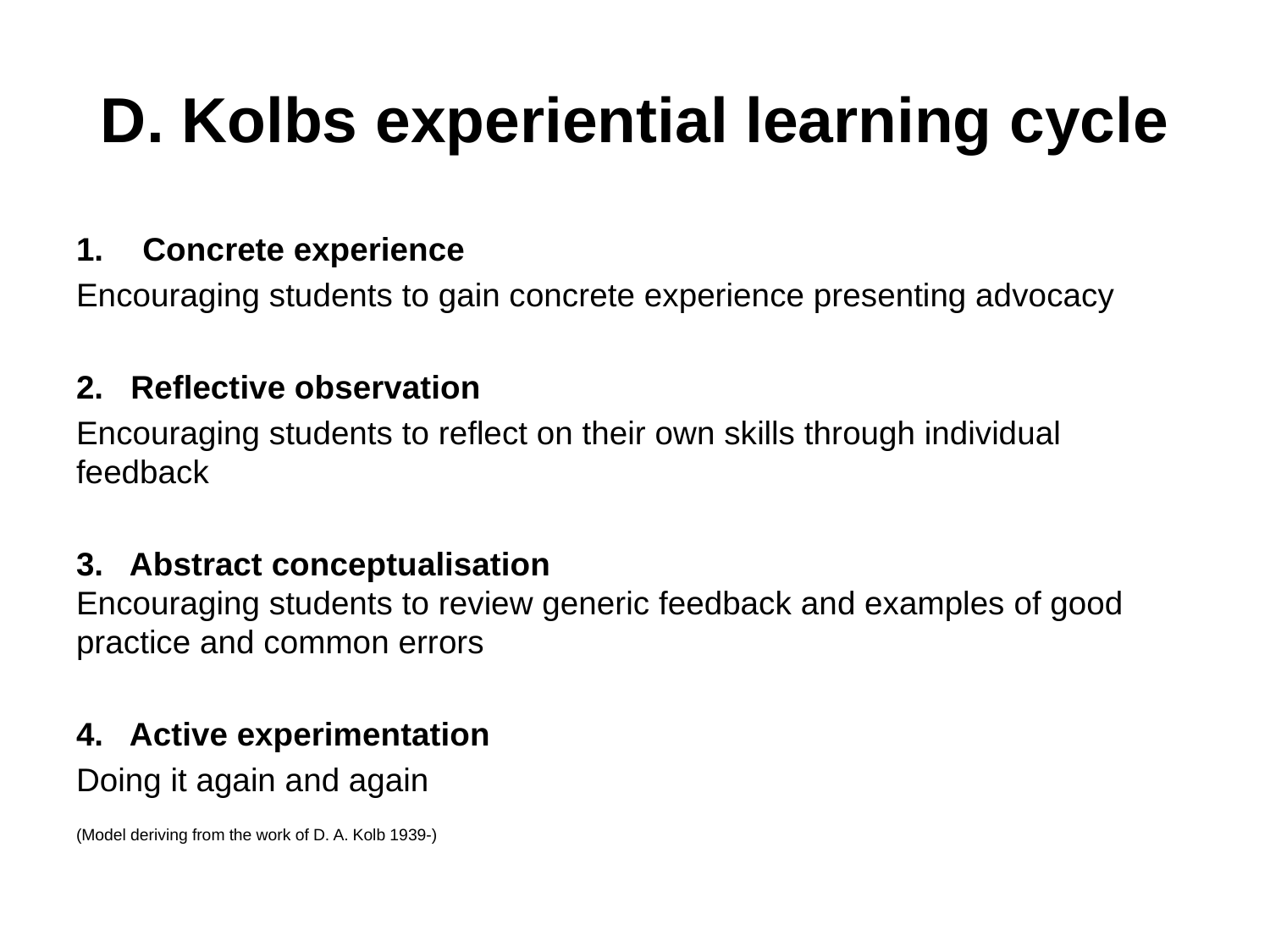

# D. Kolbs experiential learning cycle
Concrete experience
Encouraging students to gain concrete experience presenting advocacy

2.   Reflective observation
Encouraging students to reflect on their own skills through individual feedback

3.   Abstract conceptualisation
Encouraging students to review generic feedback and examples of good practice and common errors

4.   Active experimentation
Doing it again and again

(Model deriving from the work of D. A. Kolb 1939-)